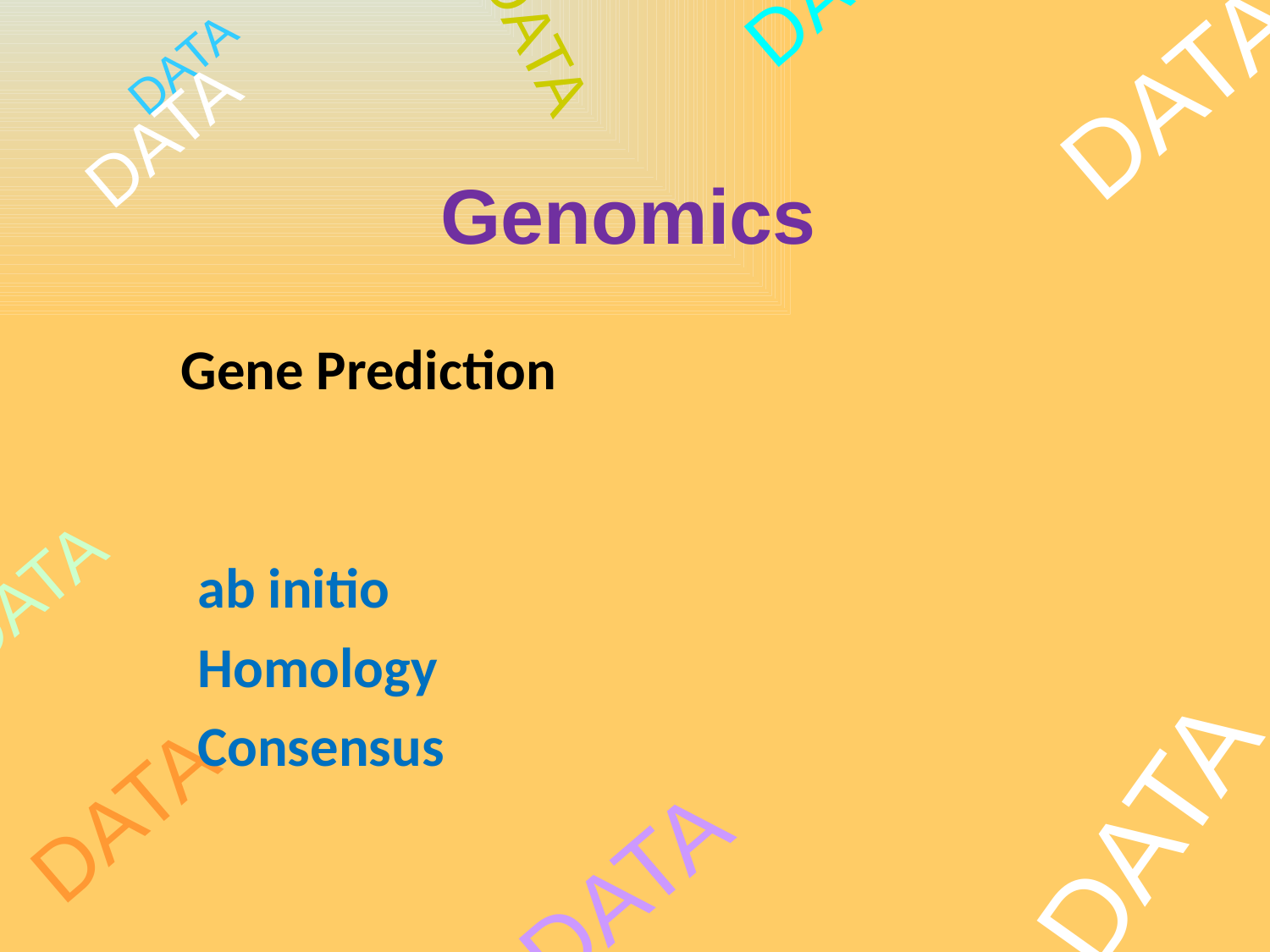

#
DATA
DATA
DATA
DATA
DATA
Genomics

Gene Prediction
ab initio
Homology
Consensus
DATA
DATA
DATA
DATA